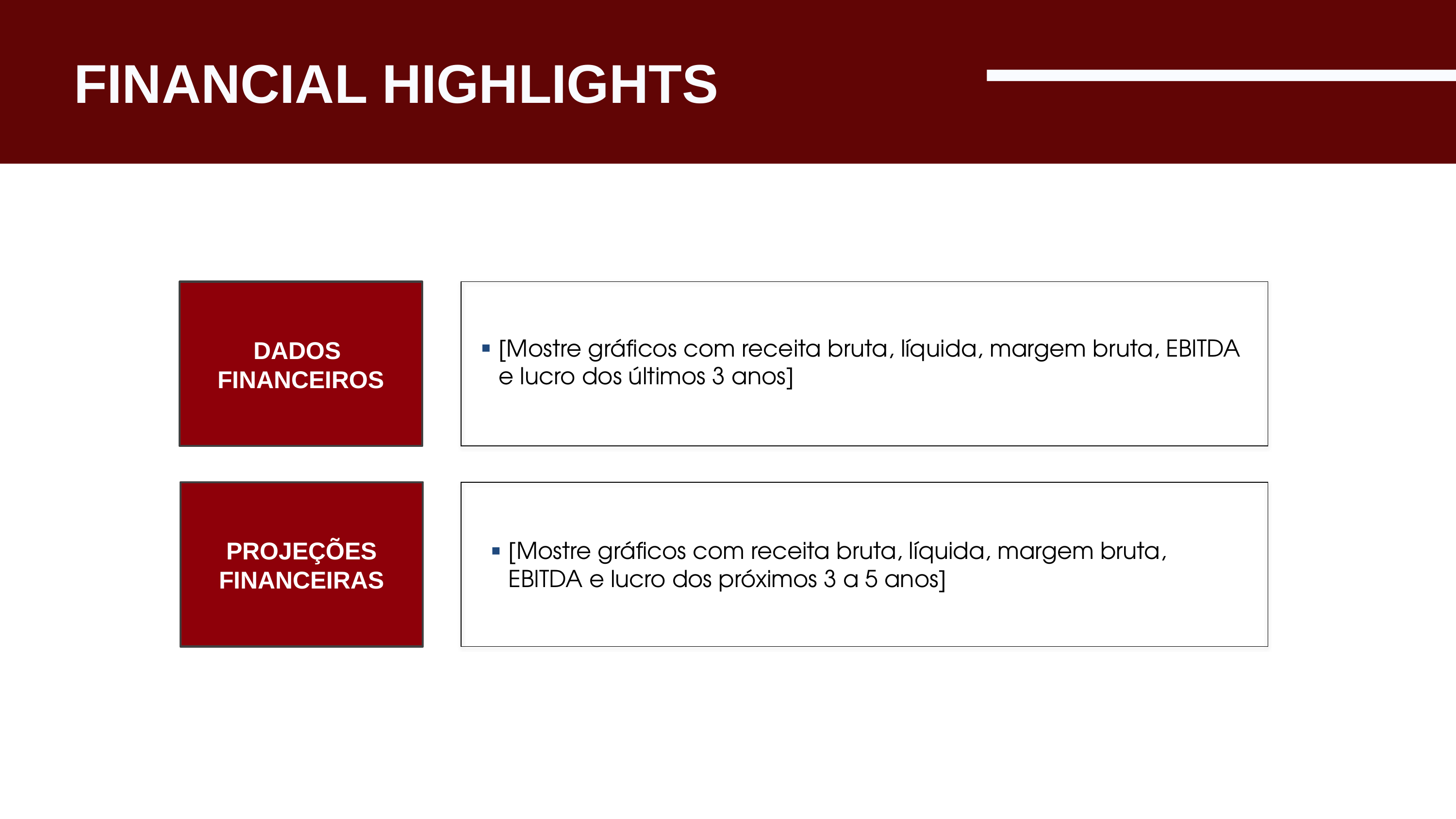

FINANCIAL HIGHLIGHTS

DADOS
FINANCEIROS

[Mostre gráficos com receita bruta, líquida, margem bruta, EBITDA e lucro dos últimos 3 anos]

PROJEÇÕES FINANCEIRAS

[Mostre gráficos com receita bruta, líquida, margem bruta, EBITDA e lucro dos próximos 3 a 5 anos]